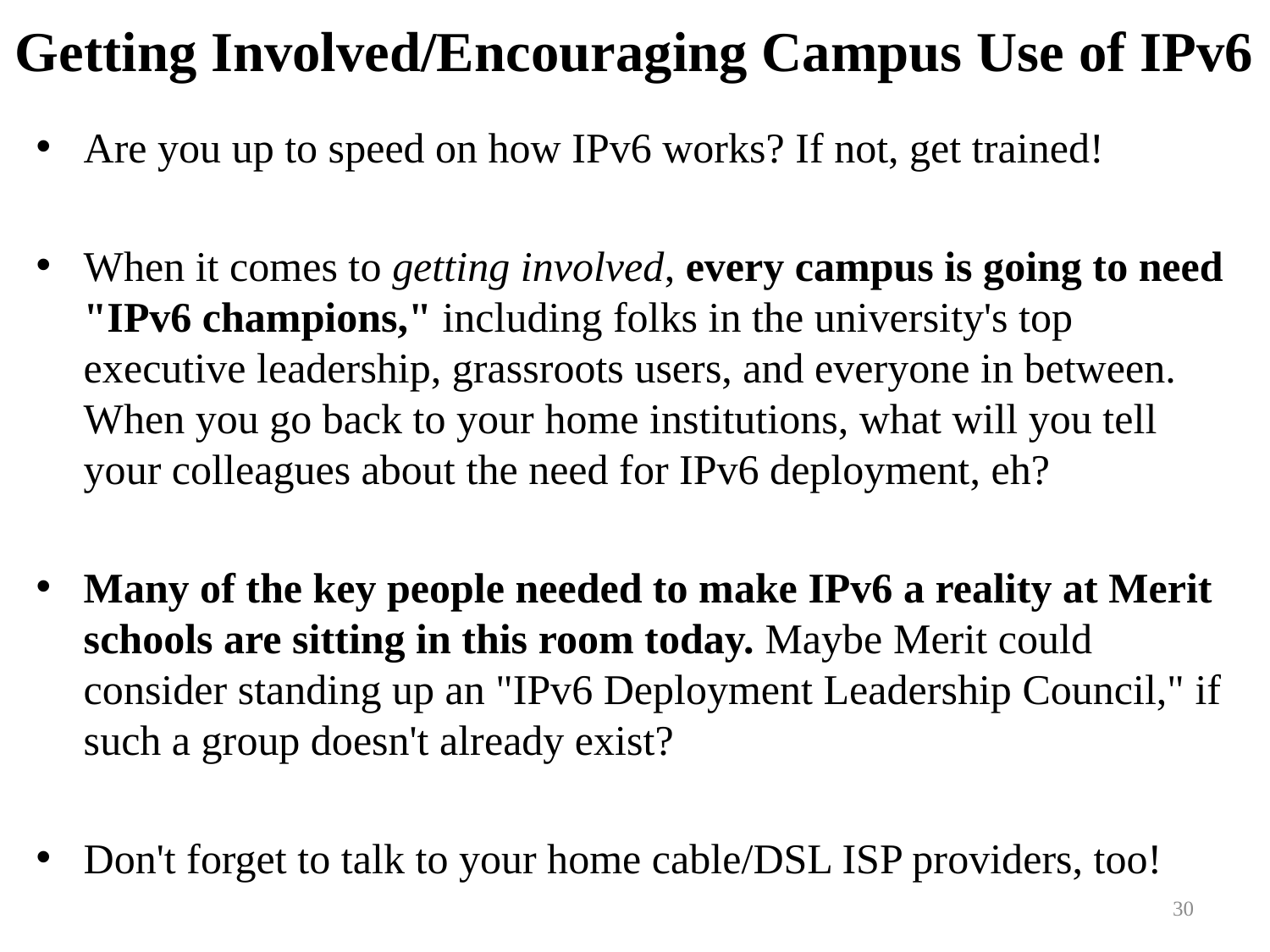

# Getting Involved/Encouraging Campus Use of IPv6
Are you up to speed on how IPv6 works? If not, get trained!

When it comes to getting involved, every campus is going to need "IPv6 champions," including folks in the university's top executive leadership, grassroots users, and everyone in between. When you go back to your home institutions, what will you tell your colleagues about the need for IPv6 deployment, eh?

Many of the key people needed to make IPv6 a reality at Merit schools are sitting in this room today. Maybe Merit could consider standing up an "IPv6 Deployment Leadership Council," if such a group doesn't already exist?

Don't forget to talk to your home cable/DSL ISP providers, too!
30